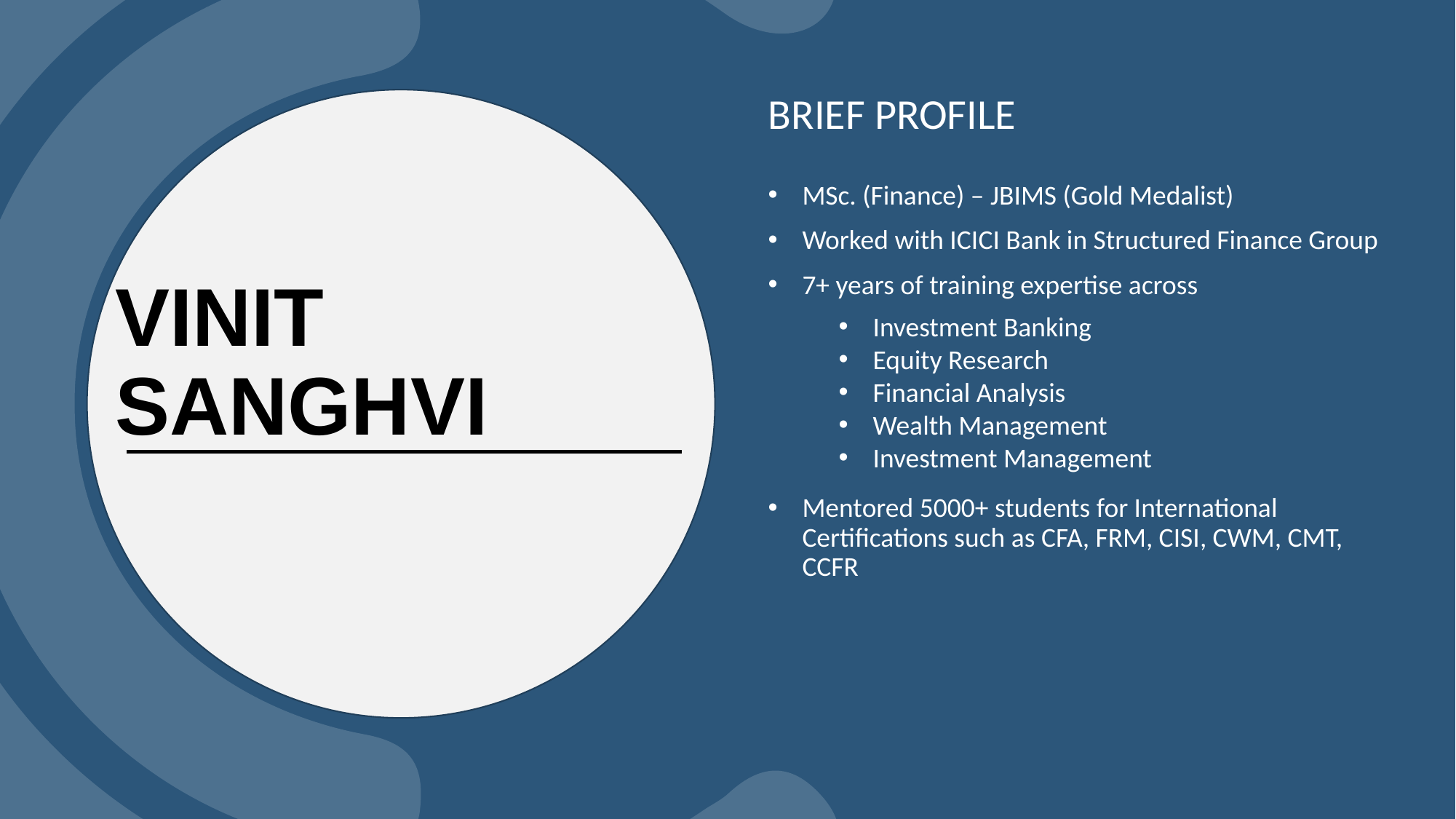

BRIEF PROFILE

MSc. (Finance) – JBIMS (Gold Medalist)
Worked with ICICI Bank in Structured Finance Group
7+ years of training expertise across

Mentored 5000+ students for International Certifications such as CFA, FRM, CISI, CWM, CMT, CCFR

Investment Banking
Equity Research
Financial Analysis
Wealth Management
Investment Management
# VINIT SANGHVI